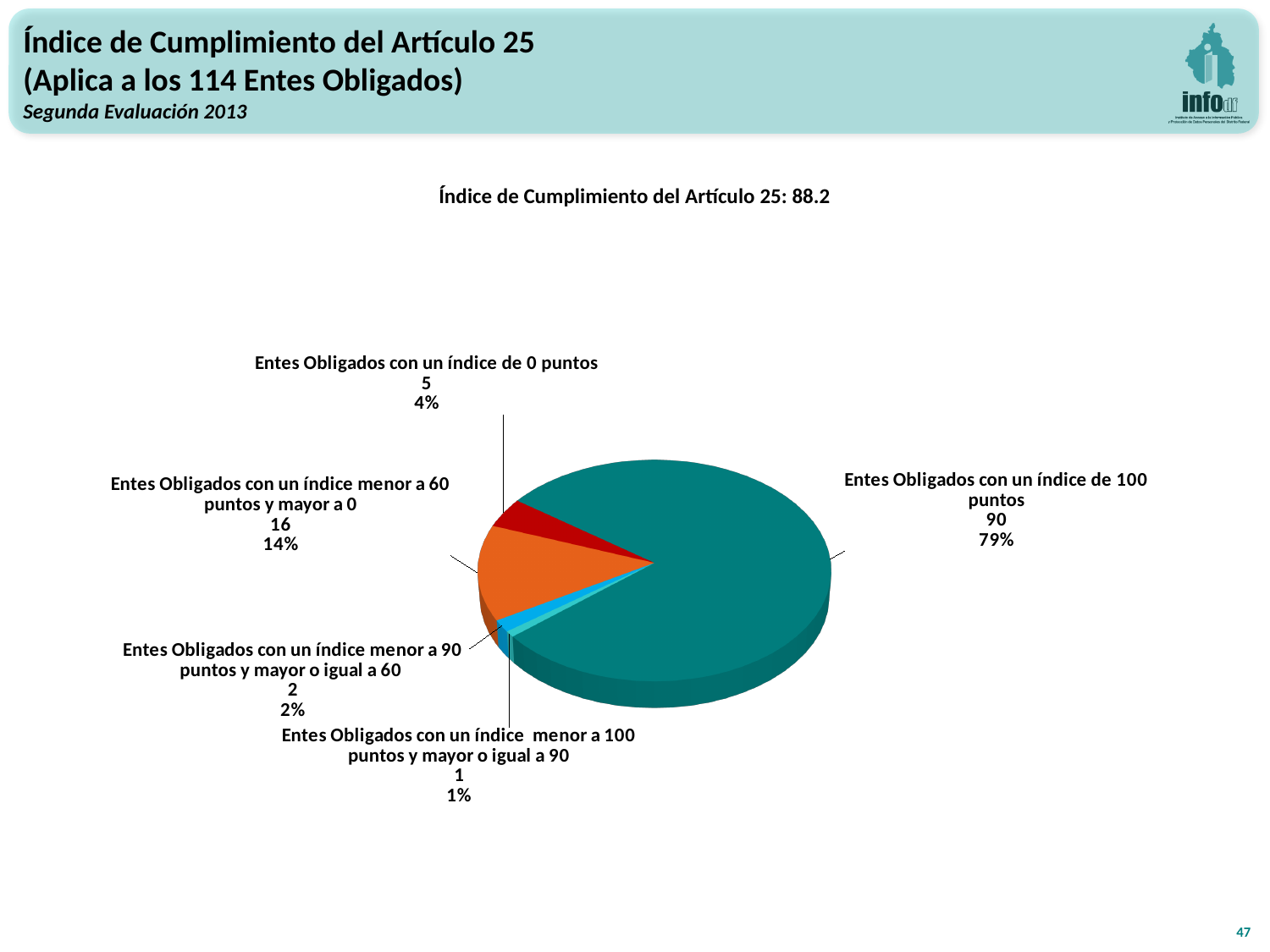

Índice de Cumplimiento del Artículo 25
(Aplica a los 114 Entes Obligados)
Segunda Evaluación 2013
Índice de Cumplimiento del Artículo 25: 88.2

[unsupported chart]

47